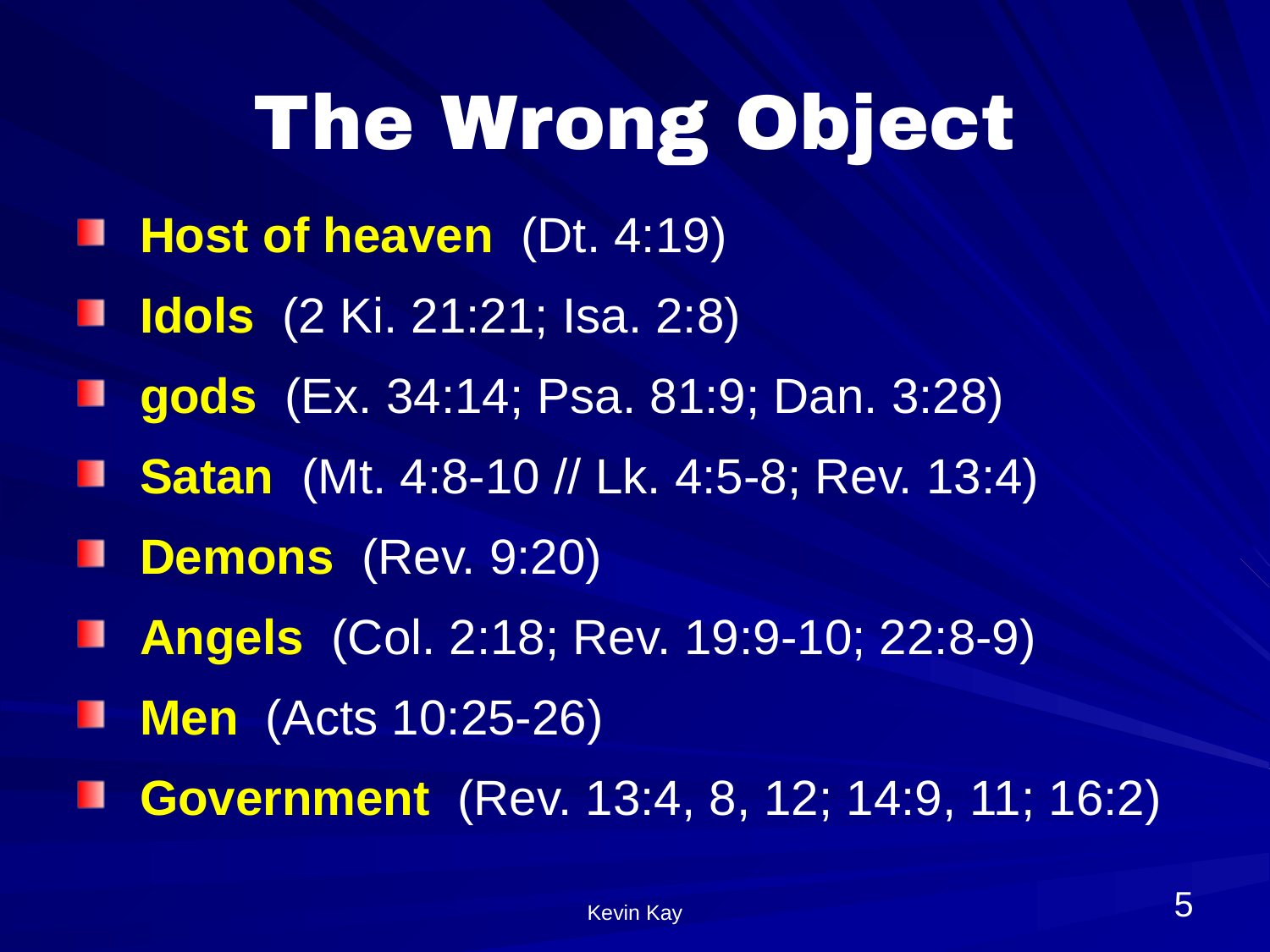

# The Wrong Object
Host of heaven  (Dt. 4:19)
Idols  (2 Ki. 21:21; Isa. 2:8)
gods  (Ex. 34:14; Psa. 81:9; Dan. 3:28)
Satan  (Mt. 4:8-10 // Lk. 4:5-8; Rev. 13:4)
Demons  (Rev. 9:20)
Angels  (Col. 2:18; Rev. 19:9-10; 22:8-9)
Men  (Acts 10:25-26)
Government  (Rev. 13:4, 8, 12; 14:9, 11; 16:2)
5
Kevin Kay